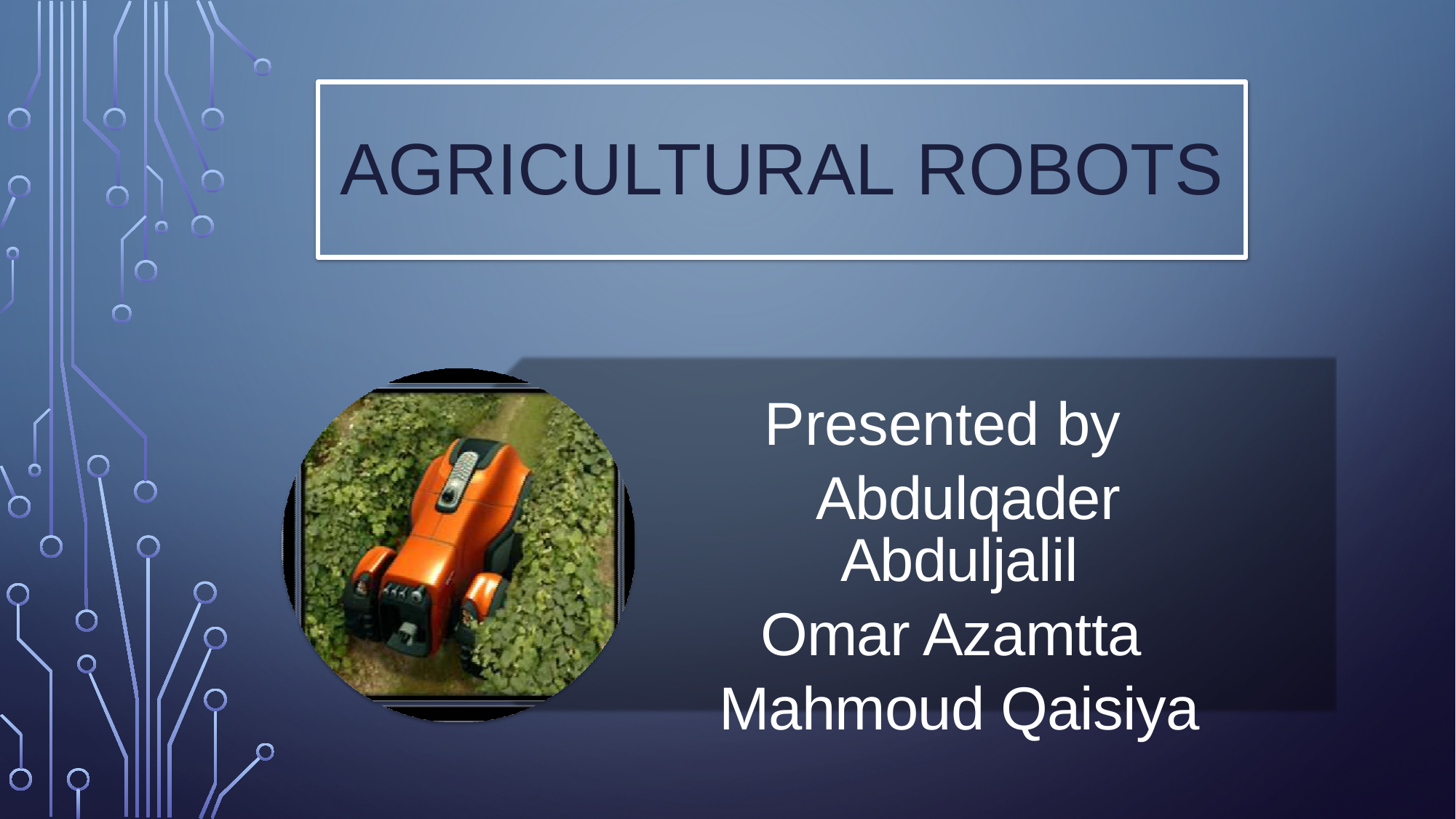

Agricultural Robots

Presented by
 Abdulqader Abduljalil
Omar Azamtta
Mahmoud Qaisiya